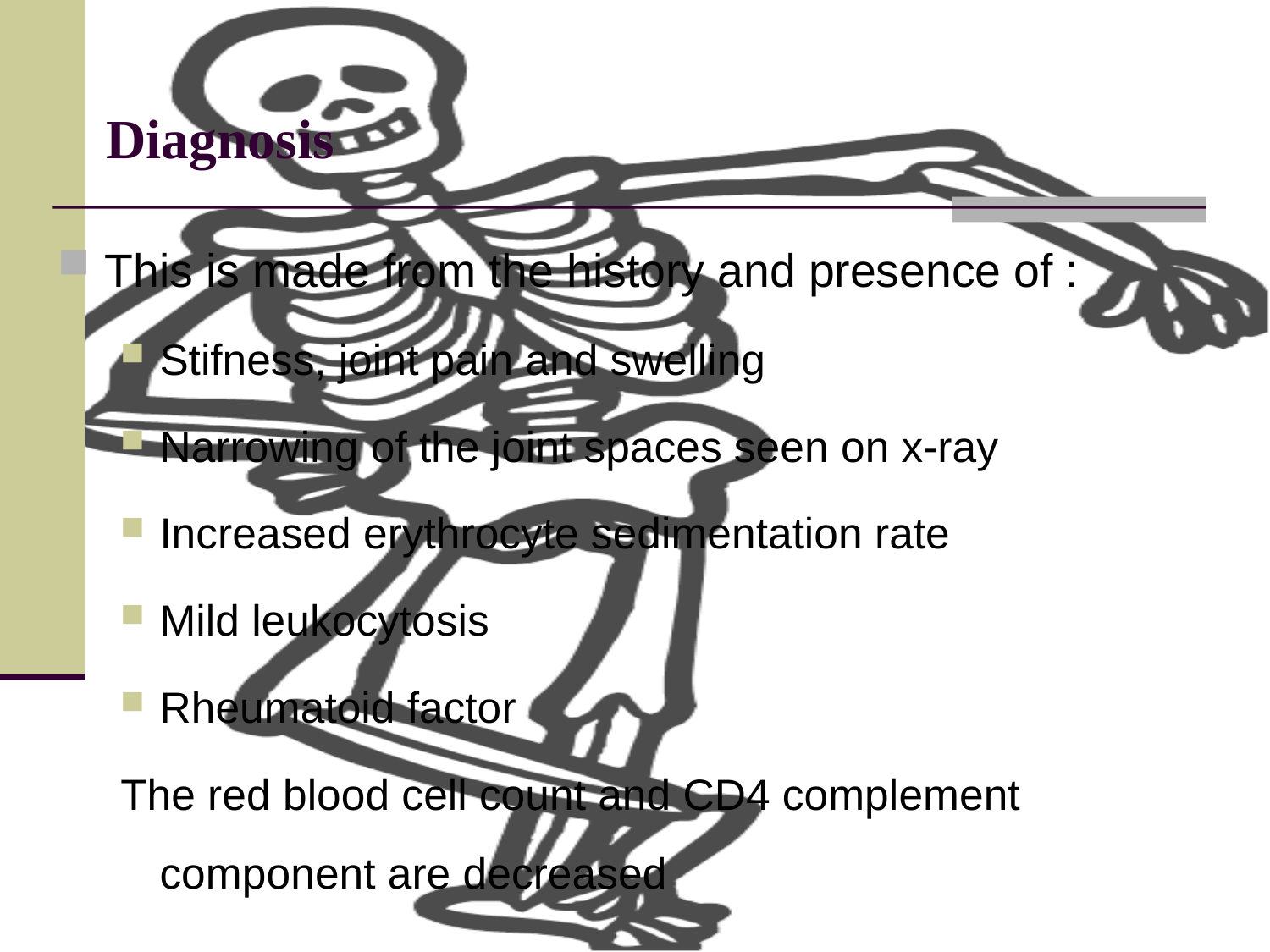

# Diagnosis
This is made from the history and presence of :
Stifness, joint pain and swelling
Narrowing of the joint spaces seen on x-ray
Increased erythrocyte sedimentation rate
Mild leukocytosis
Rheumatoid factor
The red blood cell count and CD4 complement component are decreased